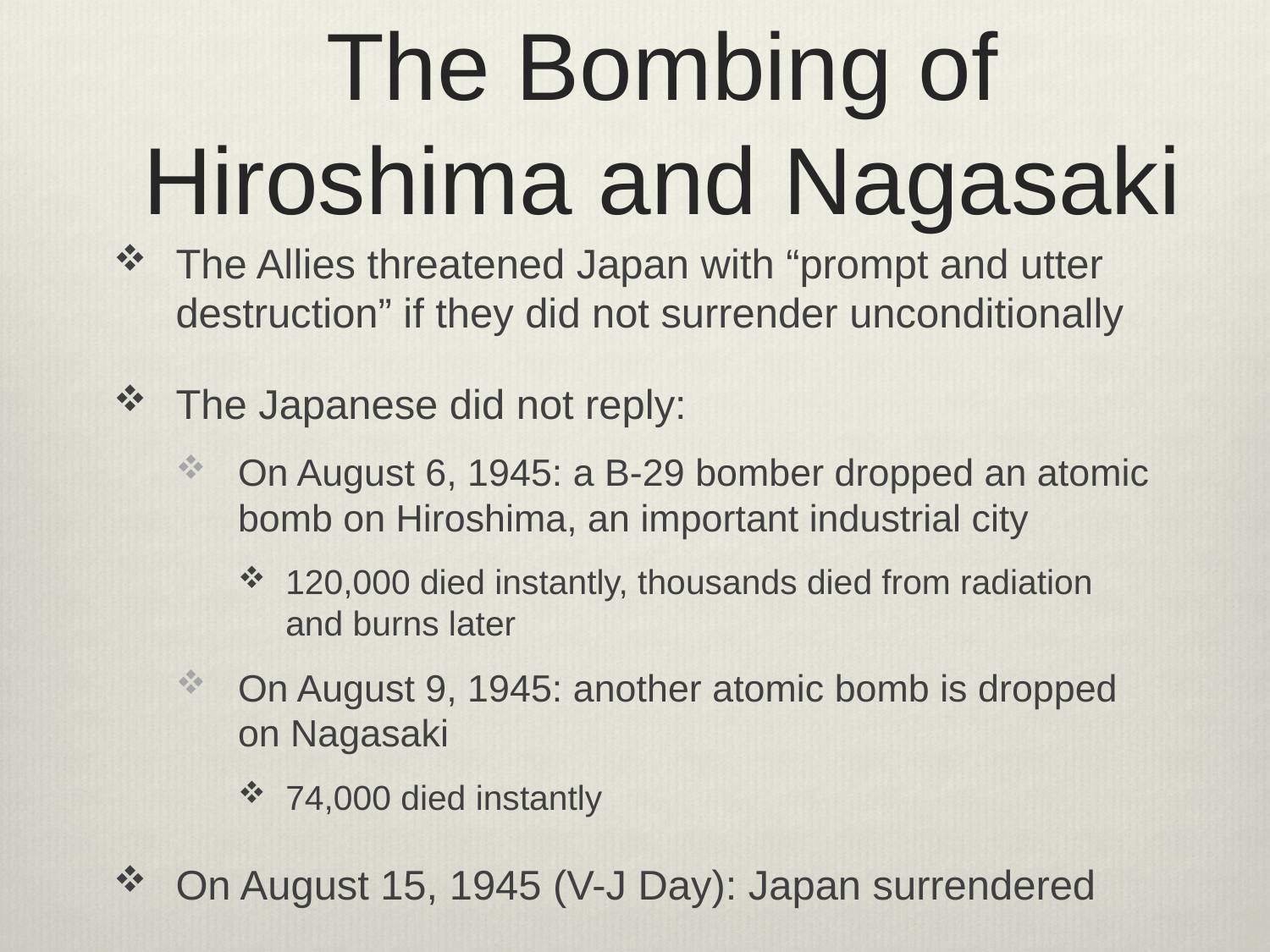

# The Bombing of Hiroshima and Nagasaki
The Allies threatened Japan with “prompt and utter destruction” if they did not surrender unconditionally
The Japanese did not reply:
On August 6, 1945: a B-29 bomber dropped an atomic bomb on Hiroshima, an important industrial city
120,000 died instantly, thousands died from radiation and burns later
On August 9, 1945: another atomic bomb is dropped on Nagasaki
74,000 died instantly
On August 15, 1945 (V-J Day): Japan surrendered